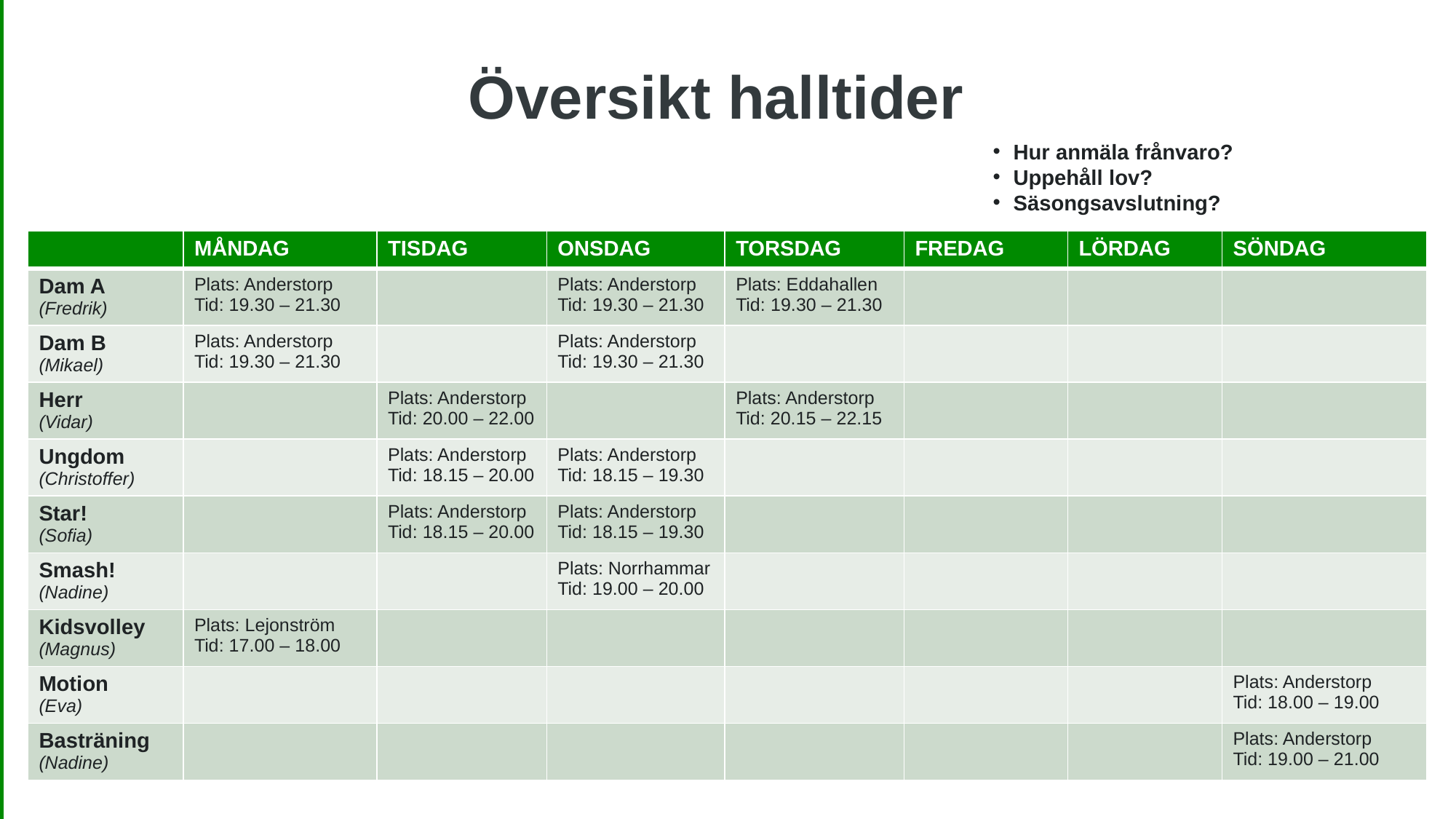

Översikt halltider

Hur anmäla frånvaro?
Uppehåll lov?
Säsongsavslutning?
|  | MÅNDAG | TISDAG | ONSDAG | TORSDAG | FREDAG | LÖRDAG | SÖNDAG |
| --- | --- | --- | --- | --- | --- | --- | --- |
| Dam A (Fredrik) | Plats: Anderstorp Tid: 19.30 – 21.30 |  | Plats: Anderstorp Tid: 19.30 – 21.30 | Plats: Eddahallen Tid: 19.30 – 21.30 |  |  |  |
| Dam B (Mikael) | Plats: Anderstorp Tid: 19.30 – 21.30 |  | Plats: Anderstorp Tid: 19.30 – 21.30 |  |  |  |  |
| Herr (Vidar) |  | Plats: Anderstorp Tid: 20.00 – 22.00 |  | Plats: Anderstorp Tid: 20.15 – 22.15 |  |  |  |
| Ungdom (Christoffer) |  | Plats: Anderstorp Tid: 18.15 – 20.00 | Plats: Anderstorp Tid: 18.15 – 19.30 |  |  |  |  |
| Star! (Sofia) |  | Plats: Anderstorp Tid: 18.15 – 20.00 | Plats: Anderstorp Tid: 18.15 – 19.30 |  |  |  |  |
| Smash! (Nadine) |  |  | Plats: Norrhammar Tid: 19.00 – 20.00 |  |  |  |  |
| Kidsvolley (Magnus) | Plats: Lejonström Tid: 17.00 – 18.00 |  |  |  |  |  |  |
| Motion (Eva) |  |  |  |  |  |  | Plats: Anderstorp Tid: 18.00 – 19.00 |
| Basträning (Nadine) |  |  |  |  |  |  | Plats: Anderstorp Tid: 19.00 – 21.00 |